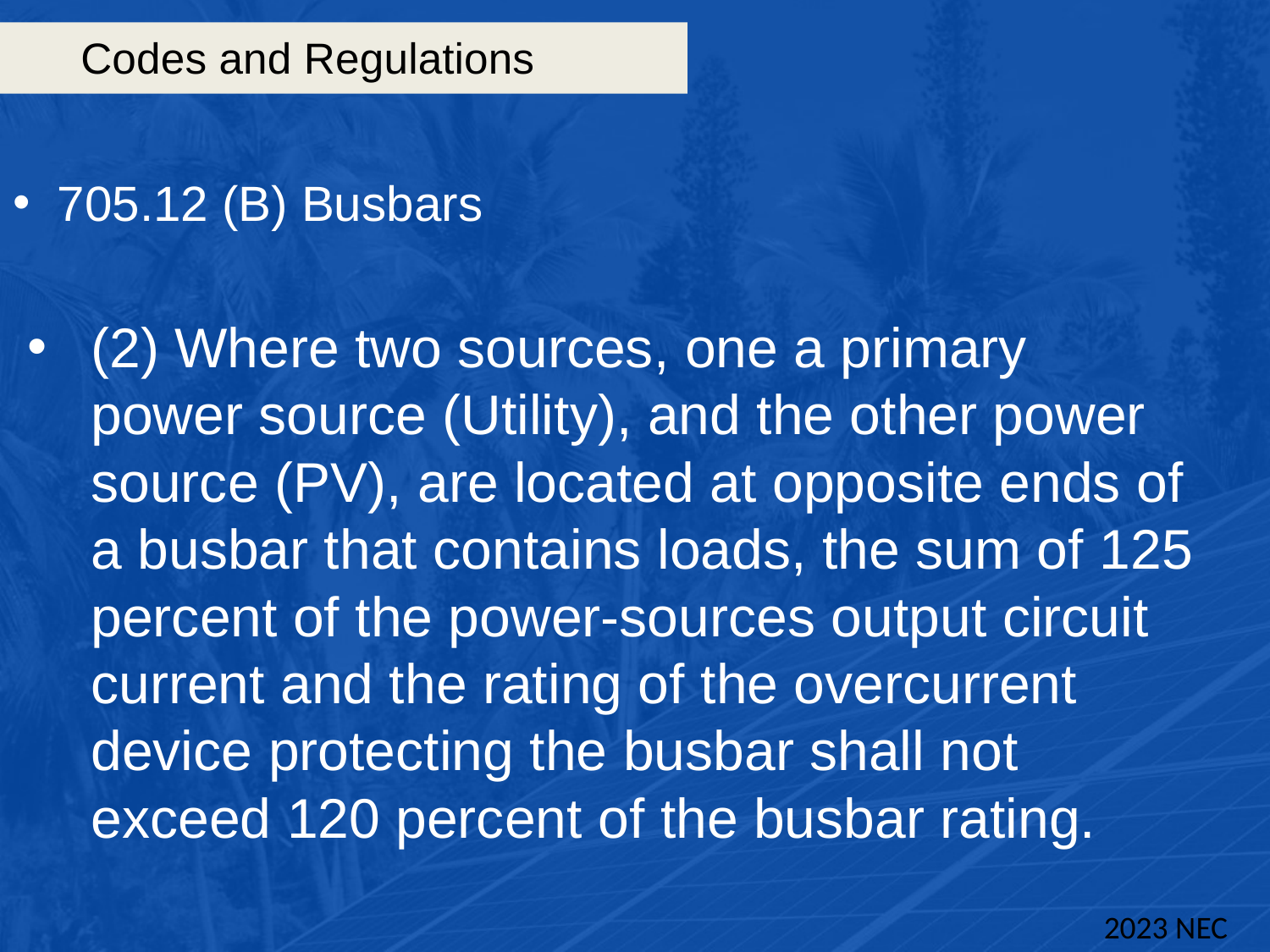

# Codes and Regulations
705.12 (B) Busbars

(2) Where two sources, one a primary power source (Utility), and the other power source (PV), are located at opposite ends of a busbar that contains loads, the sum of 125 percent of the power-sources output circuit current and the rating of the overcurrent device protecting the busbar shall not exceed 120 percent of the busbar rating.

2023 NEC